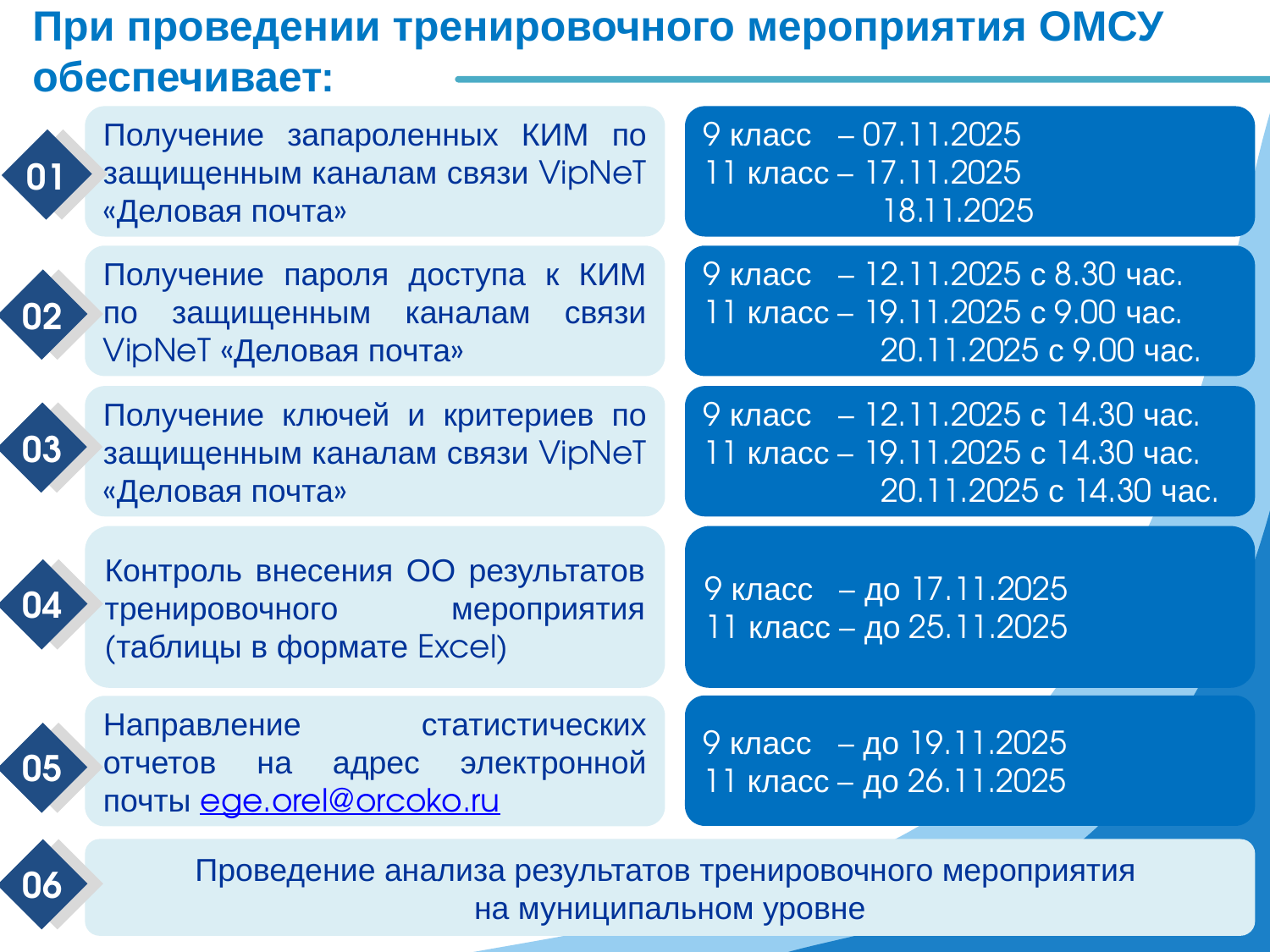

При проведении тренировочного мероприятия ОМСУ обеспечивает:

Получение запароленных КИМ по защищенным каналам связи VipNeT «Деловая почта»
9 класс   – 07.11.2025
11 класс – 17.11.2025
                    18.11.2025

01
Получение пароля доступа к КИМ по защищенным каналам связи VipNeT «Деловая почта»
9 класс   – 12.11.2025 с 8.30 час.
11 класс – 19.11.2025 с 9.00 час.
                    20.11.2025 с 9.00 час.

02

Получение ключей и критериев по защищенным каналам связи VipNeT «Деловая почта»
9 класс   – 12.11.2025 с 14.30 час.
11 класс – 19.11.2025 с 14.30 час.
                    20.11.2025 с 14.30 час.

03
Контроль внесения ОО результатов тренировочного мероприятия (таблицы в формате Excel)
9 класс   – до 17.11.2025
11 класс – до 25.11.2025

04
9 класс   – до 19.11.2025
11 класс – до 26.11.2025
Направление статистических отчетов на адрес электронной почты ege.orel@orcoko.ru

05
Проведение анализа результатов тренировочного мероприятия
на муниципальном уровне

06